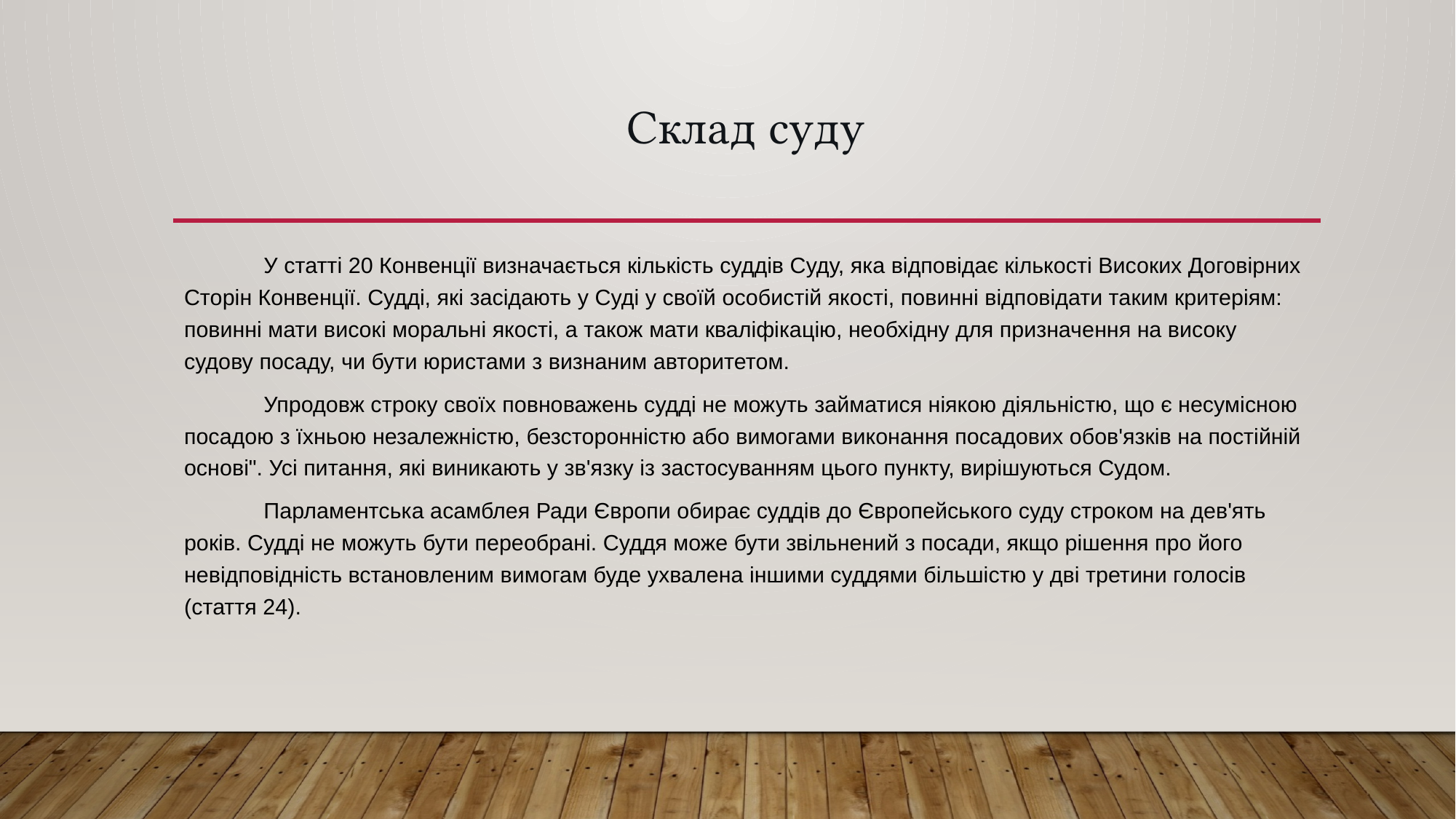

# Склад суду
	У статті 20 Конвенції визначається кількість суддів Суду, яка відповідає кількості Високих Договірних Сторін Конвенції. Судді, які засідають у Суді у своїй особистій якості, повинні відповідати таким критеріям: повинні мати високі моральні якості, а також мати кваліфікацію, необхідну для призначення на високу судову посаду, чи бути юристами з визнаним авторитетом.
	Упродовж строку своїх повноважень судді не можуть займатися ніякою діяльністю, що є несумісною посадою з їхньою незалежністю, безсторонністю або вимогами виконання посадових обов'язків на постійній основі". Усі питання, які виникають у зв'язку із застосуванням цього пункту, вирішуються Судом.
	Парламентська асамблея Ради Європи обирає суддів до Європейського суду строком на дев'ять років. Судді не можуть бути переобрані. Суддя може бути звільнений з посади, якщо рішення про його невідповідність встановленим вимогам буде ухвалена іншими суддями більшістю у дві третини голосів (стаття 24).